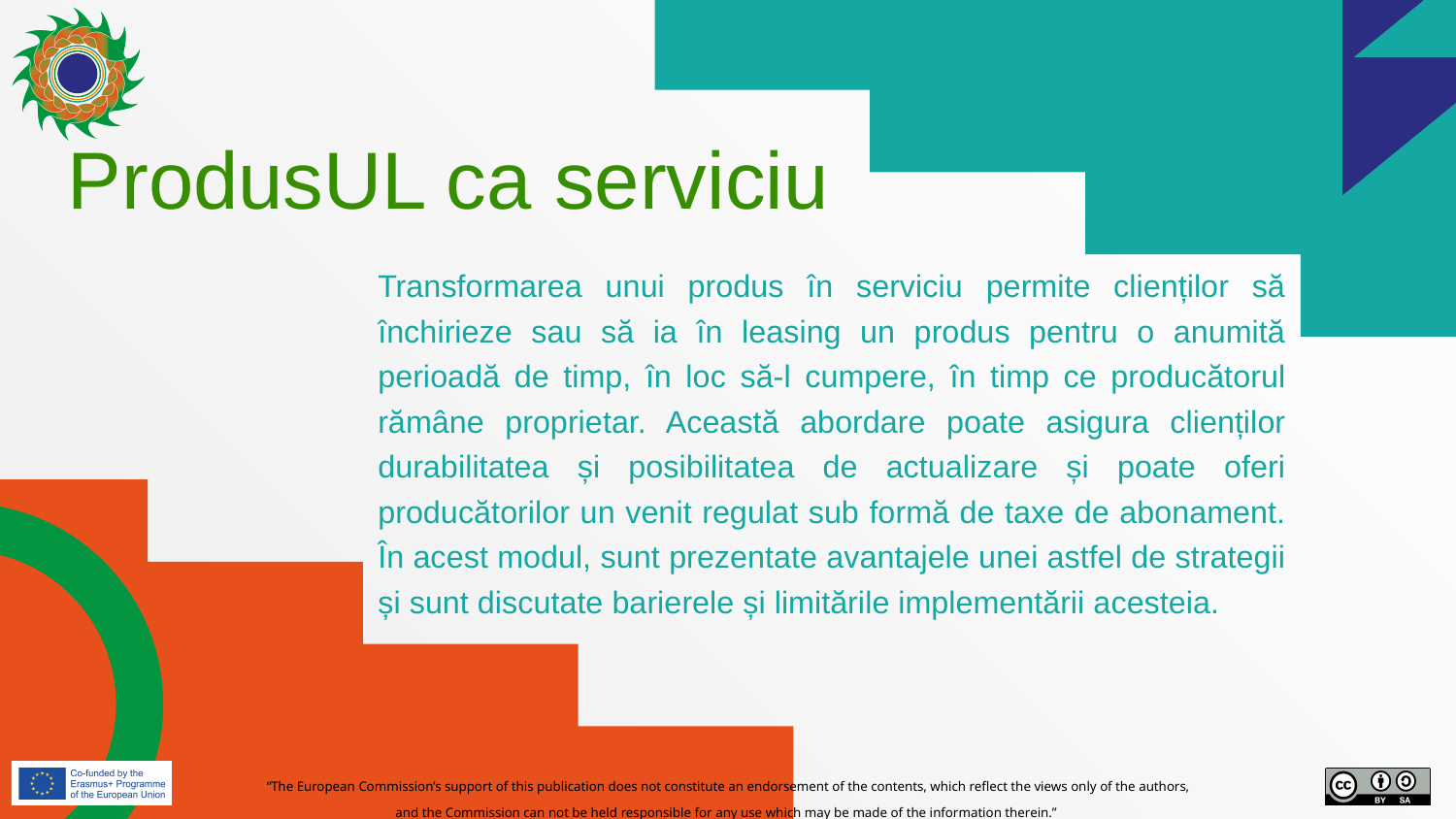

# ProdusUL ca serviciu
Transformarea unui produs în serviciu permite clienților să închirieze sau să ia în leasing un produs pentru o anumită perioadă de timp, în loc să-l cumpere, în timp ce producătorul rămâne proprietar. Această abordare poate asigura clienților durabilitatea și posibilitatea de actualizare și poate oferi producătorilor un venit regulat sub formă de taxe de abonament. În acest modul, sunt prezentate avantajele unei astfel de strategii și sunt discutate barierele și limitările implementării acesteia.